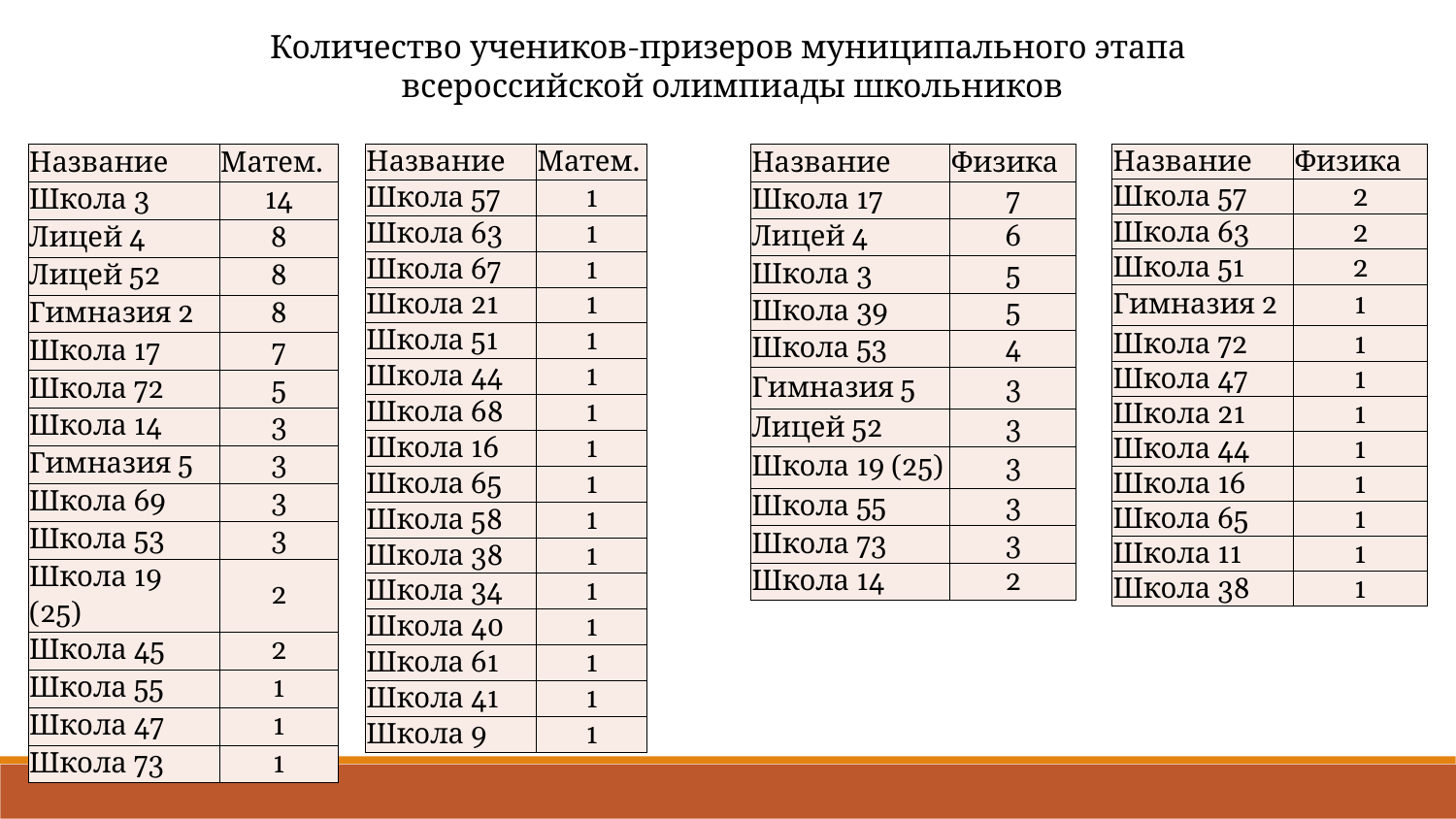

Количество учеников-призеров муниципального этапа
всероссийской олимпиады школьников
| Название | Матем. |
| --- | --- |
| Школа 3 | 14 |
| Лицей 4 | 8 |
| Лицей 52 | 8 |
| Гимназия 2 | 8 |
| Школа 17 | 7 |
| Школа 72 | 5 |
| Школа 14 | 3 |
| Гимназия 5 | 3 |
| Школа 69 | 3 |
| Школа 53 | 3 |
| Школа 19 (25) | 2 |
| Школа 45 | 2 |
| Школа 55 | 1 |
| Школа 47 | 1 |
| Школа 73 | 1 |
| Название | Матем. |
| --- | --- |
| Школа 57 | 1 |
| Школа 63 | 1 |
| Школа 67 | 1 |
| Школа 21 | 1 |
| Школа 51 | 1 |
| Школа 44 | 1 |
| Школа 68 | 1 |
| Школа 16 | 1 |
| Школа 65 | 1 |
| Школа 58 | 1 |
| Школа 38 | 1 |
| Школа 34 | 1 |
| Школа 40 | 1 |
| Школа 61 | 1 |
| Школа 41 | 1 |
| Школа 9 | 1 |
| Название | Физика |
| --- | --- |
| Школа 17 | 7 |
| Лицей 4 | 6 |
| Школа 3 | 5 |
| Школа 39 | 5 |
| Школа 53 | 4 |
| Гимназия 5 | 3 |
| Лицей 52 | 3 |
| Школа 19 (25) | 3 |
| Школа 55 | 3 |
| Школа 73 | 3 |
| Школа 14 | 2 |
| Название | Физика |
| --- | --- |
| Школа 57 | 2 |
| Школа 63 | 2 |
| Школа 51 | 2 |
| Гимназия 2 | 1 |
| Школа 72 | 1 |
| Школа 47 | 1 |
| Школа 21 | 1 |
| Школа 44 | 1 |
| Школа 16 | 1 |
| Школа 65 | 1 |
| Школа 11 | 1 |
| Школа 38 | 1 |